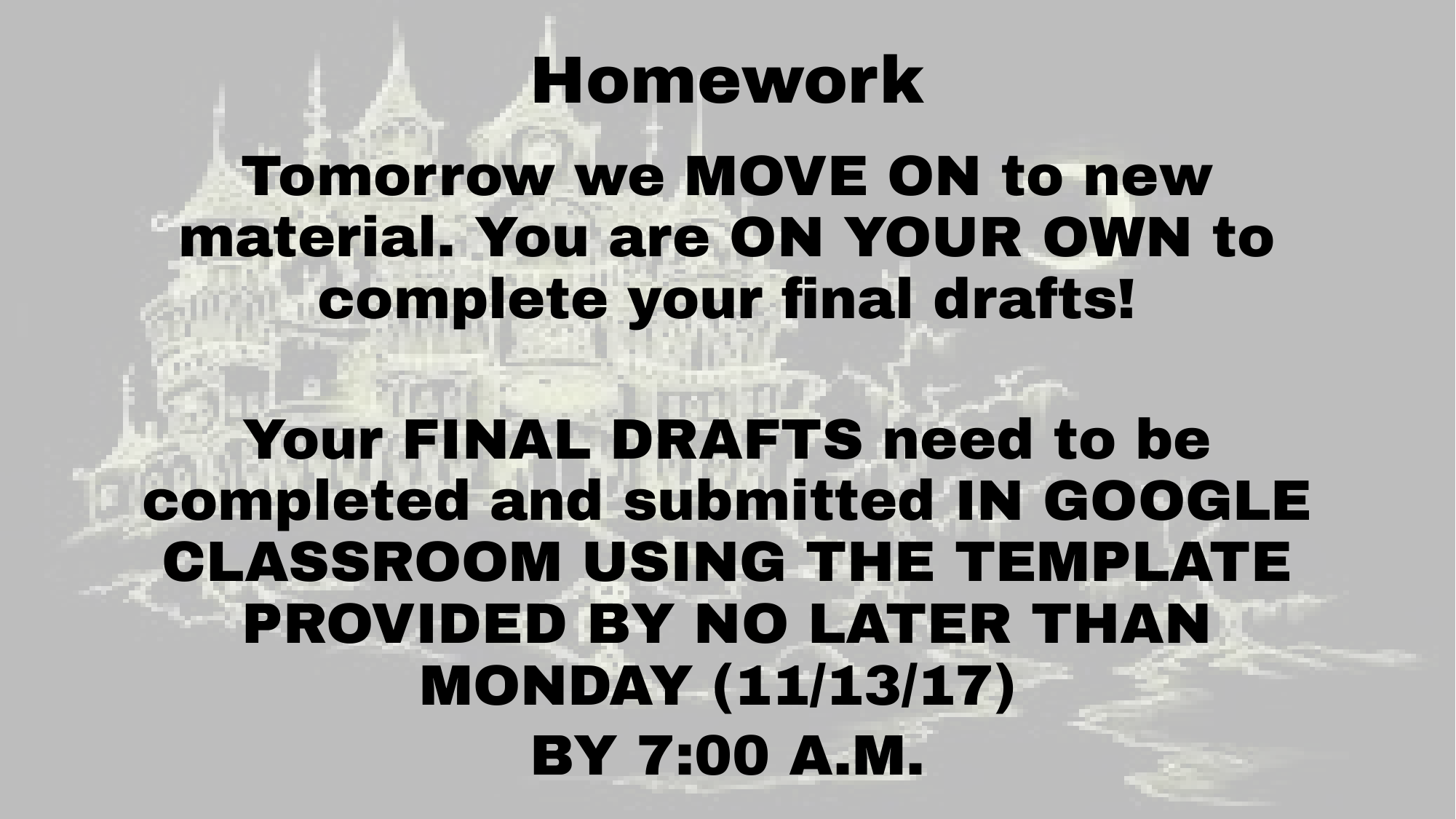

# Homework
Tomorrow we MOVE ON to new material. You are ON YOUR OWN to complete your final drafts!

Your FINAL DRAFTS need to be completed and submitted IN GOOGLE CLASSROOM USING THE TEMPLATE PROVIDED BY NO LATER THAN MONDAY (11/13/17)
BY 7:00 A.M.